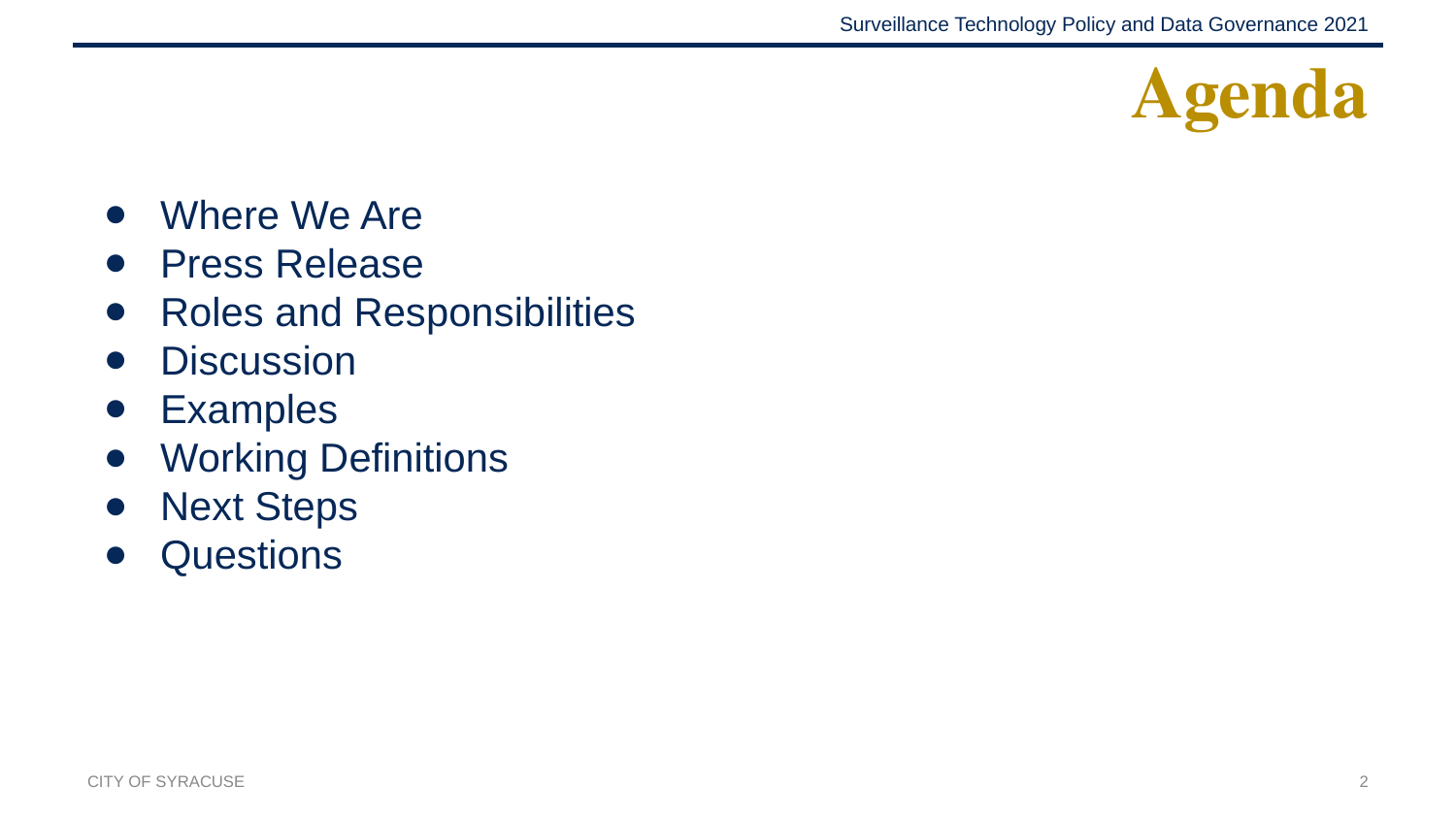

# Agenda
Where We Are
Press Release
Roles and Responsibilities
Discussion
Examples
Working Definitions
Next Steps
Questions

CITY OF SYRACUSE